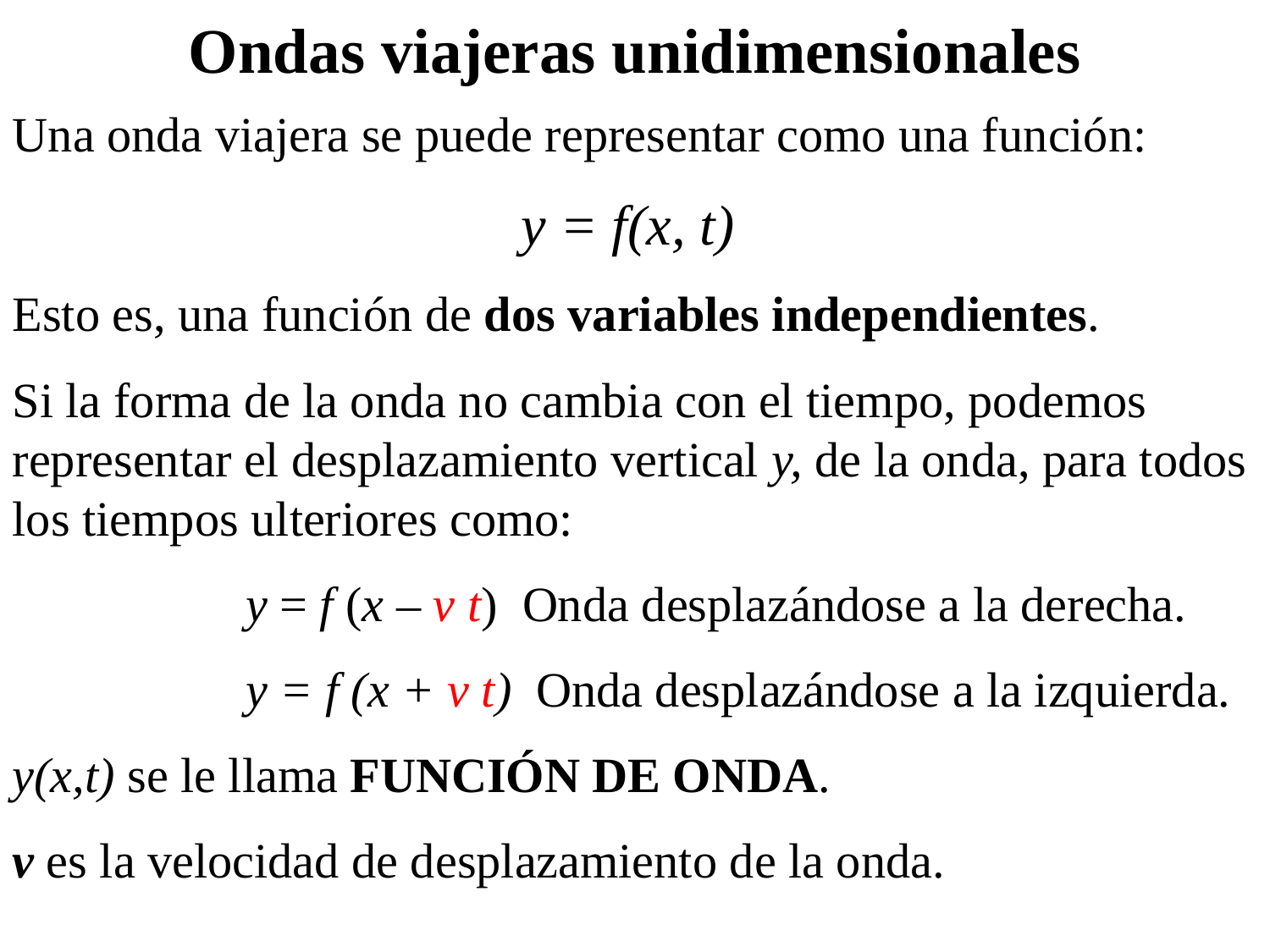

Ondas viajeras unidimensionales
Una onda viajera se puede representar como una función:
y = f(x, t)
Esto es, una función de dos variables independientes.
Si la forma de la onda no cambia con el tiempo, podemos representar el desplazamiento vertical y, de la onda, para todos los tiempos ulteriores como:
                   y = f (x – v t)  Onda desplazándose a la derecha.
                   y = f (x + v t)  Onda desplazándose a la izquierda.
y(x,t) se le llama FUNCIÓN DE ONDA.
v es la velocidad de desplazamiento de la onda.